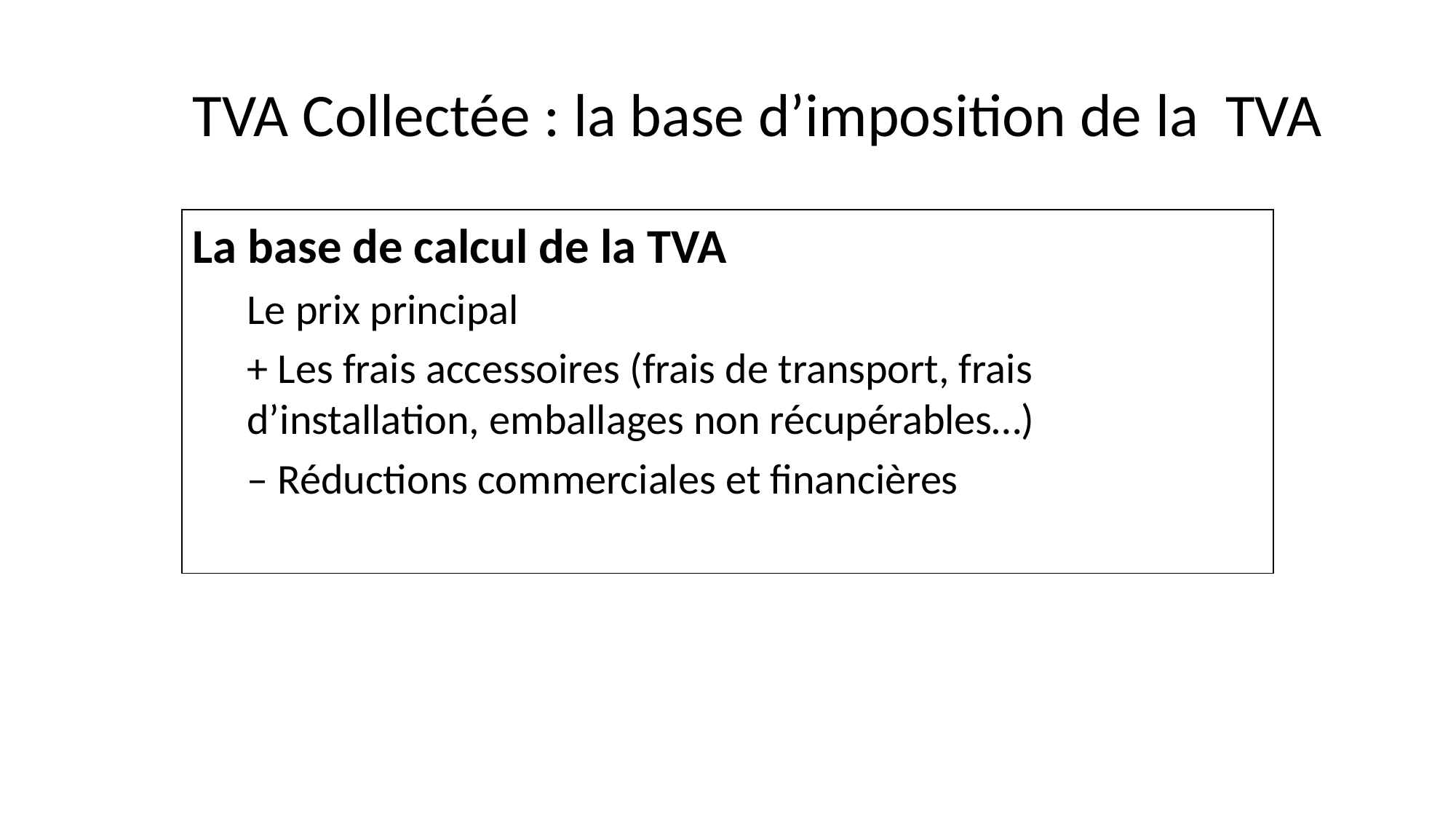

# TVA Collectée : la base d’imposition de la  TVA
La base de calcul de la TVA
Le prix principal
+ Les frais accessoires (frais de transport, frais d’installation, emballages non récupérables…)
– Réductions commerciales et financières